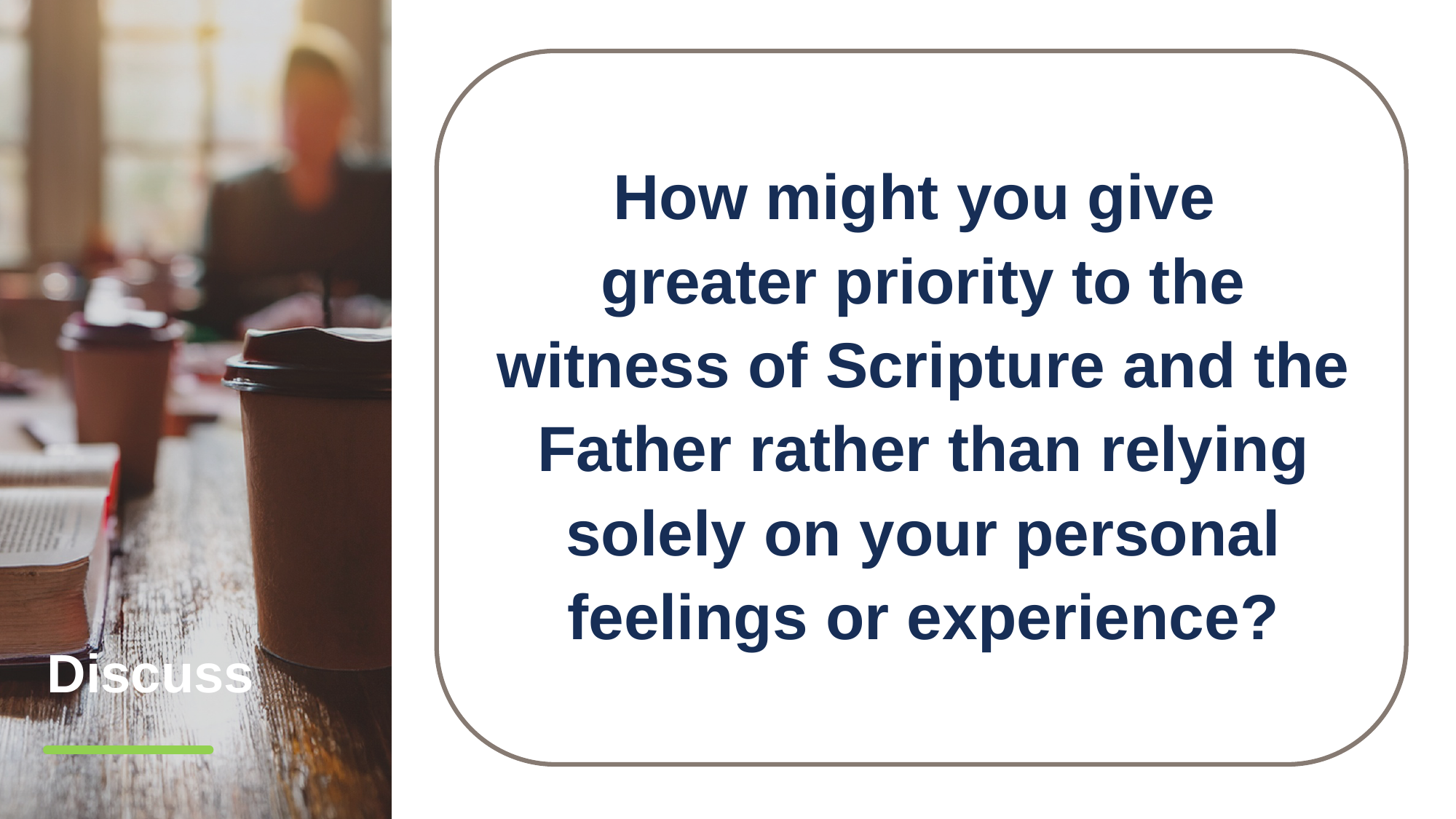

How might you give
greater priority to the witness of Scripture and the Father rather than relying solely on your personal feelings or experience?
# Discuss